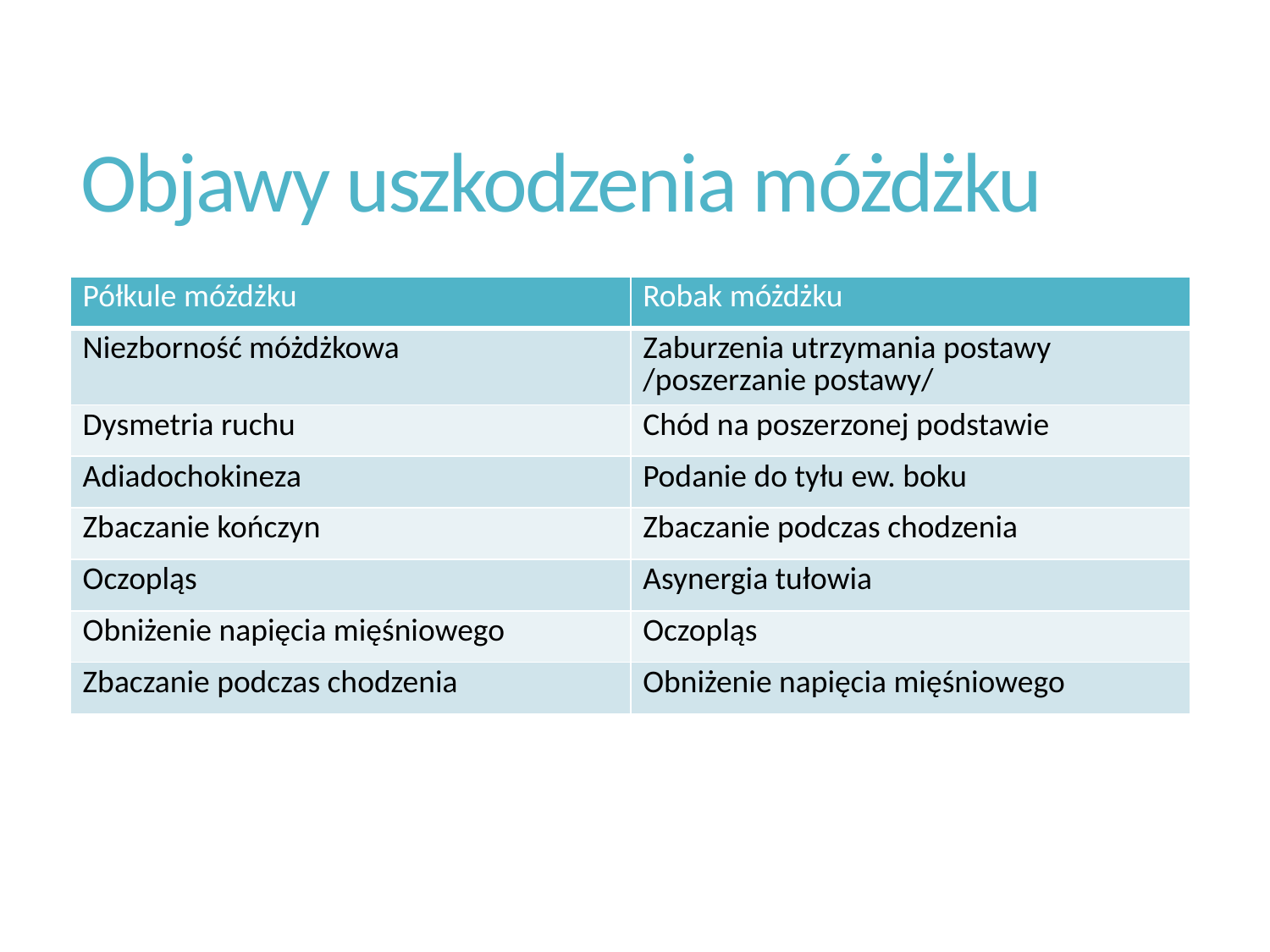

# Objawy uszkodzenia móżdżku
| Półkule móżdżku | Robak móżdżku |
| --- | --- |
| Niezborność móżdżkowa | Zaburzenia utrzymania postawy /poszerzanie postawy/ |
| Dysmetria ruchu | Chód na poszerzonej podstawie |
| Adiadochokineza | Podanie do tyłu ew. boku |
| Zbaczanie kończyn | Zbaczanie podczas chodzenia |
| Oczopląs | Asynergia tułowia |
| Obniżenie napięcia mięśniowego | Oczopląs |
| Zbaczanie podczas chodzenia | Obniżenie napięcia mięśniowego |